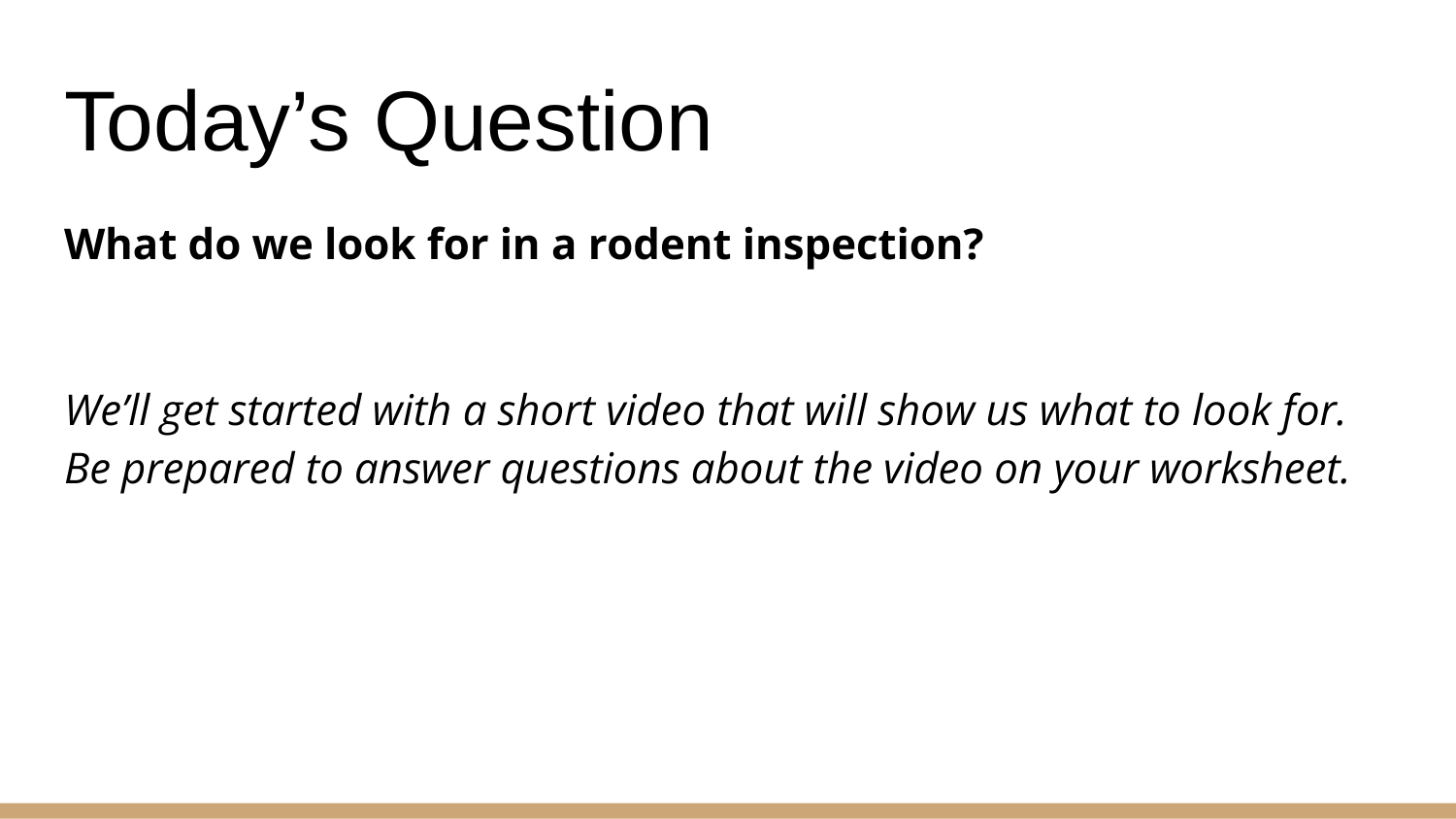

# Today’s Question
What do we look for in a rodent inspection?

We’ll get started with a short video that will show us what to look for.  Be prepared to answer questions about the video on your worksheet.